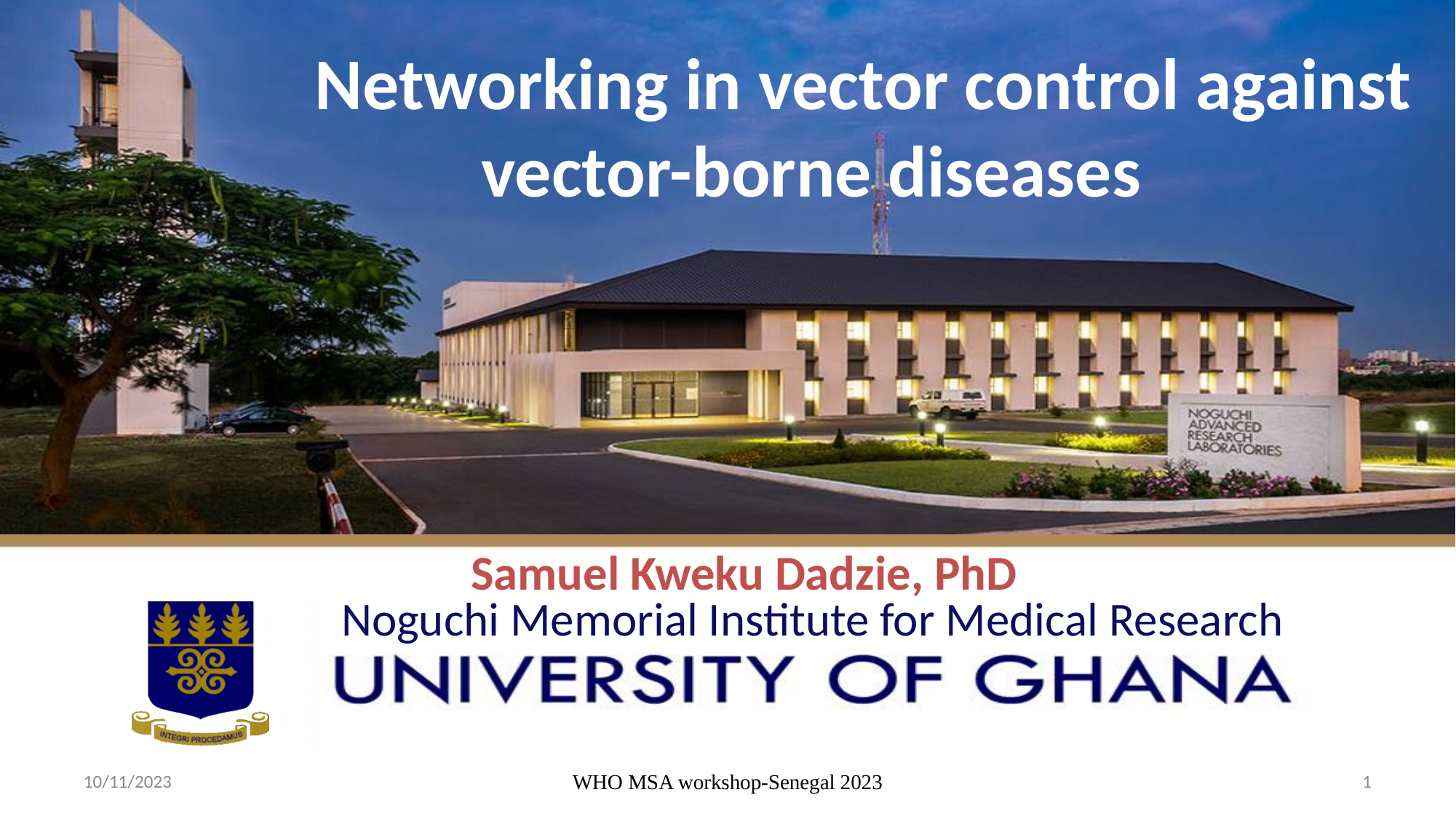

Networking in vector control against vector-borne diseases
Samuel Kweku Dadzie, PhD
10/11/2023
WHO MSA workshop-Senegal 2023
1